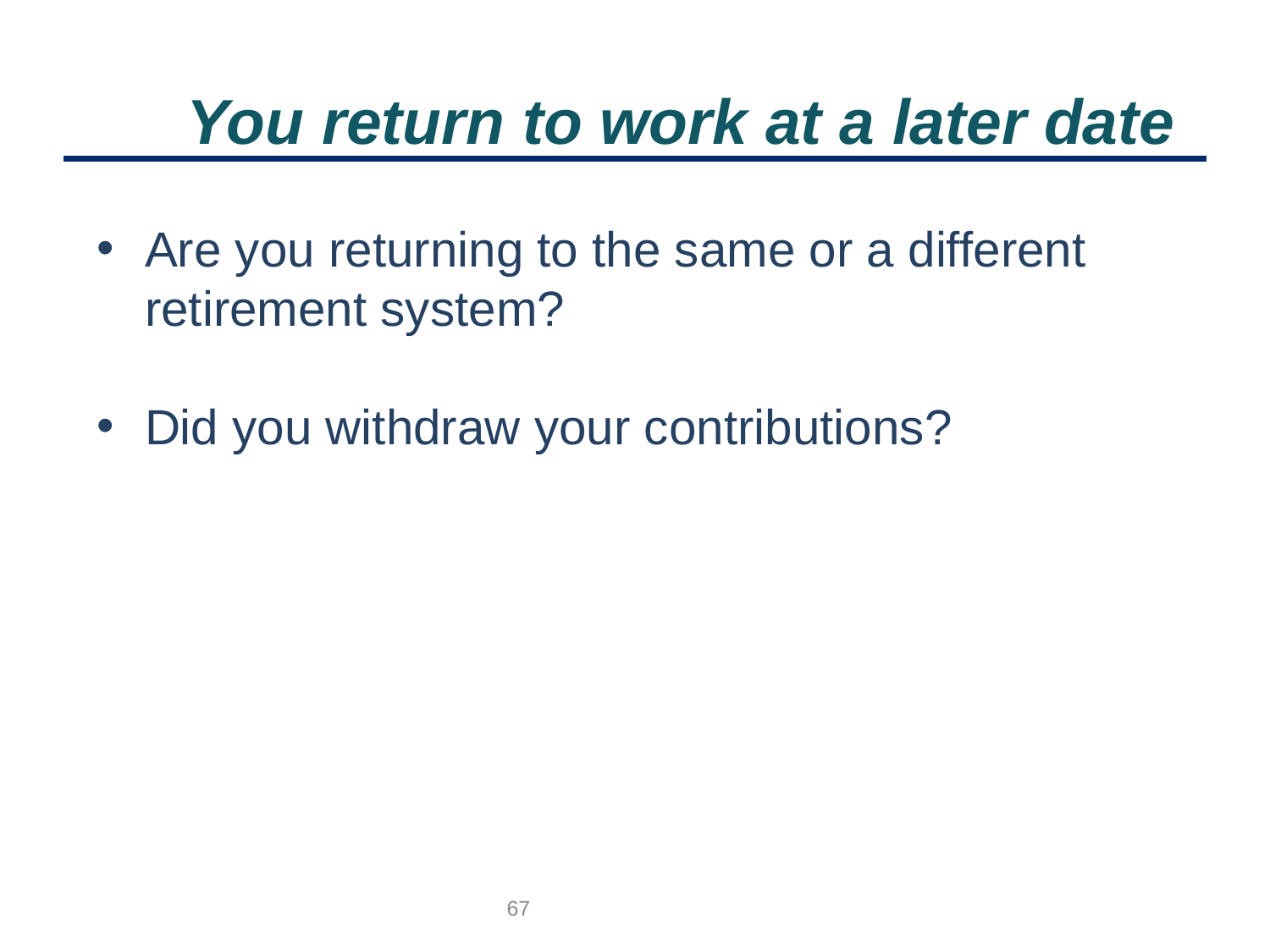

# You return to work at a later date
Are you returning to the same or a different retirement system?

Did you withdraw your contributions?
67